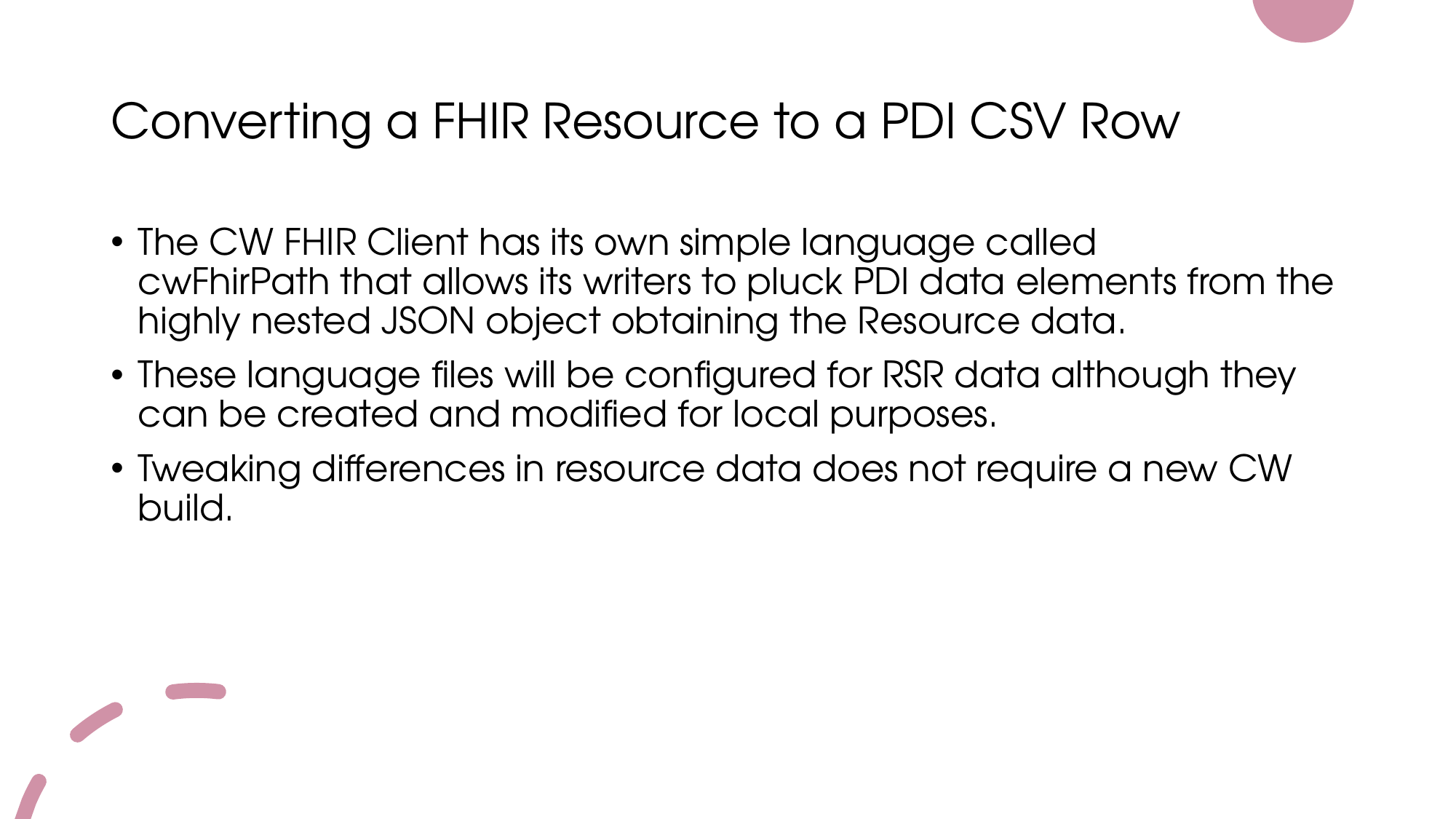

# Converting a FHIR Resource to a PDI CSV Row
The CW FHIR Client has its own simple language called cwFhirPath that allows its writers to pluck PDI data elements from the highly nested JSON object obtaining the Resource data.
These language files will be configured for RSR data although they can be created and modified for local purposes.
Tweaking differences in resource data does not require a new CW build.